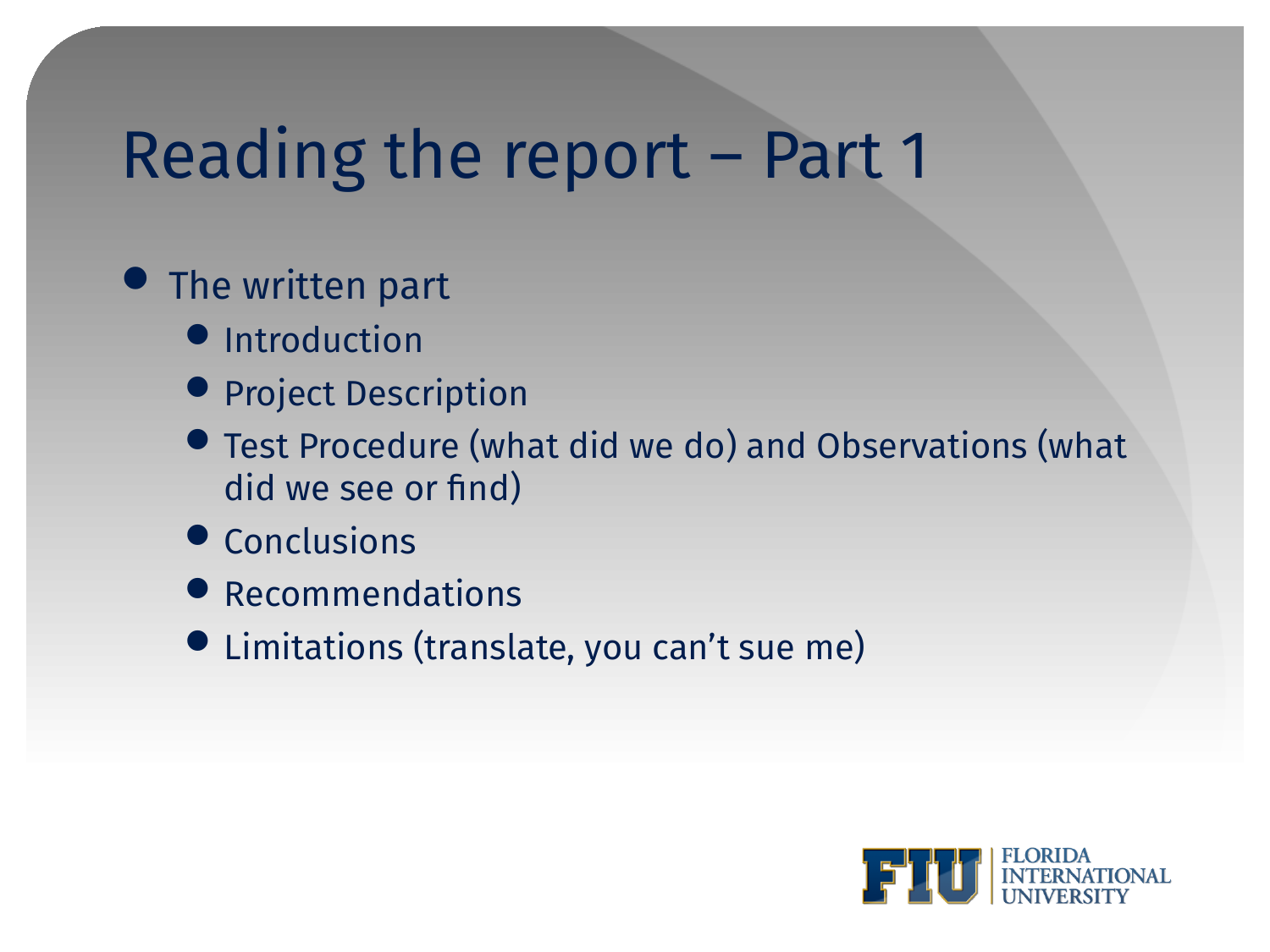

# Reading the report – Part 1
The written part
Introduction
Project Description
Test Procedure (what did we do) and Observations (what did we see or find)
Conclusions
Recommendations
Limitations (translate, you can’t sue me)